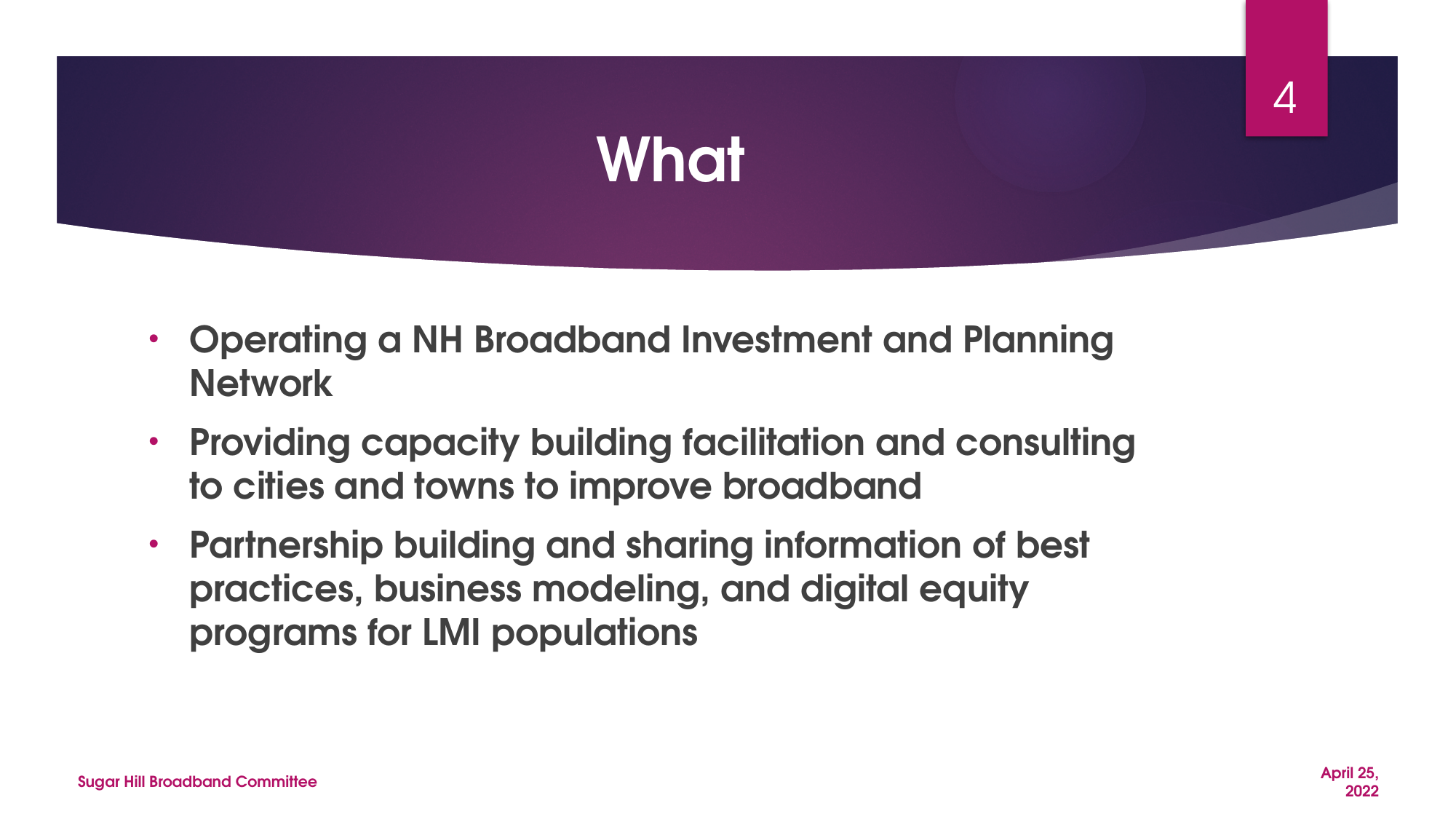

4
# What
Operating a NH Broadband Investment and Planning Network
Providing capacity building facilitation and consulting to cities and towns to improve broadband
Partnership building and sharing information of best practices, business modeling, and digital equity programs for LMI populations

Sugar Hill Broadband Committee
 April 25, 2022